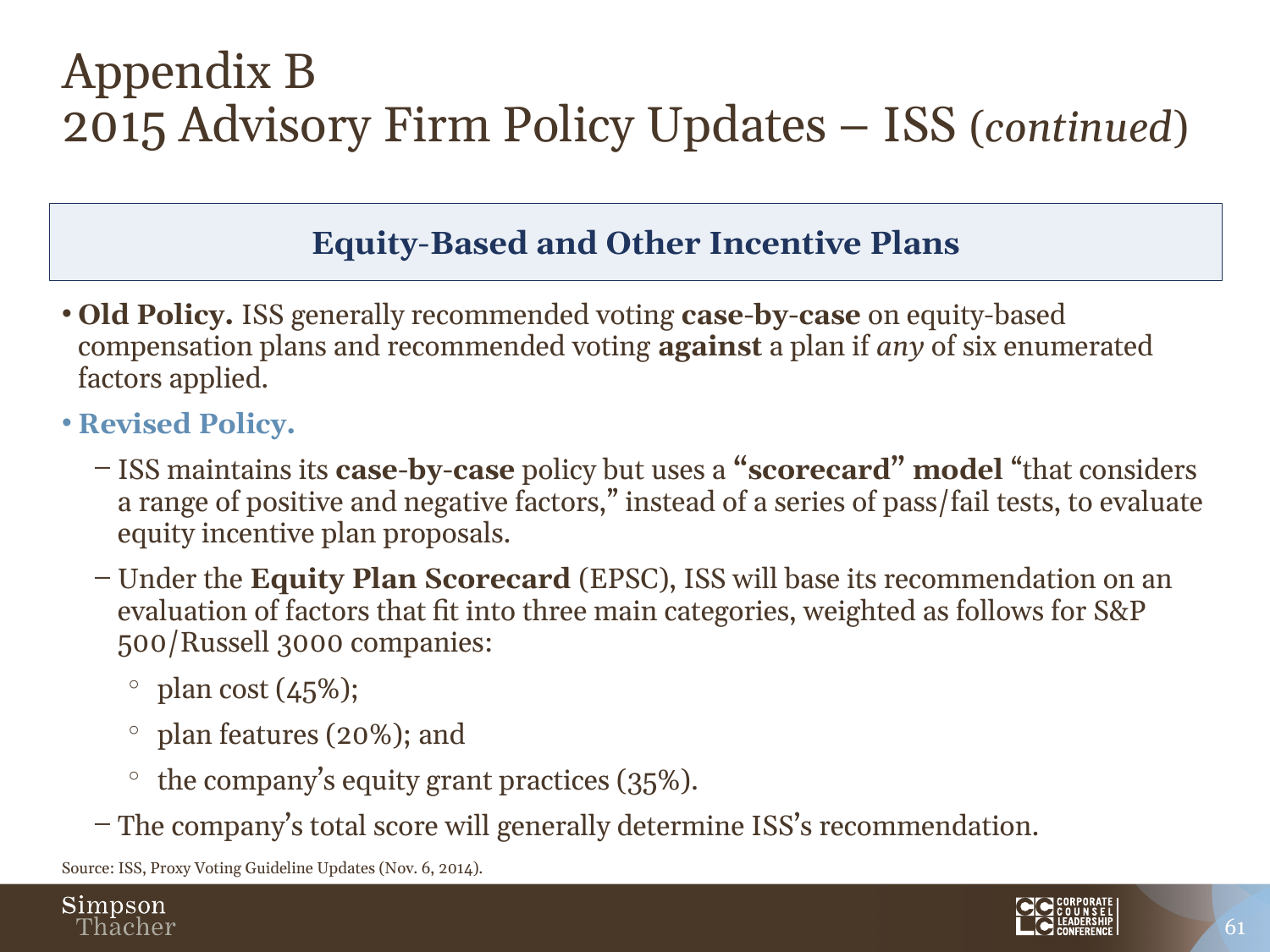

# Appendix B 2015 Advisory Firm Policy Updates – ISS (continued)
Equity-Based and Other Incentive Plans
Old Policy. ISS generally recommended voting case-by-case on equity-based compensation plans and recommended voting against a plan if any of six enumerated factors applied.
Revised Policy.
ISS maintains its case-by-case policy but uses a “scorecard” model “that considers a range of positive and negative factors,” instead of a series of pass/fail tests, to evaluate equity incentive plan proposals.
Under the Equity Plan Scorecard (EPSC), ISS will base its recommendation on an evaluation of factors that fit into three main categories, weighted as follows for S&P 500/Russell 3000 companies:
plan cost (45%);
plan features (20%); and
the company’s equity grant practices (35%).
The company’s total score will generally determine ISS’s recommendation.
Source: ISS, Proxy Voting Guideline Updates (Nov. 6, 2014).
61